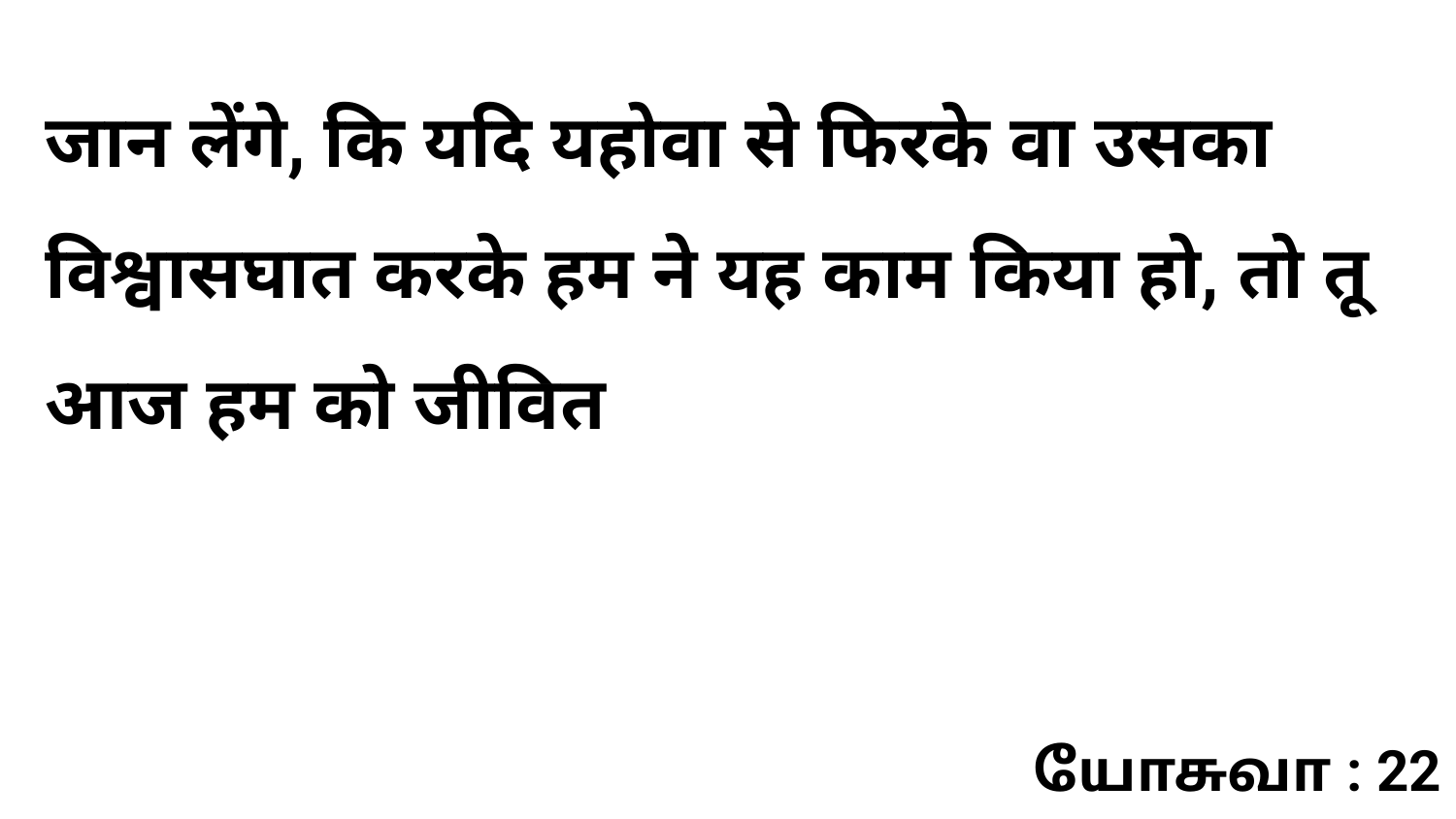

जान लेंगे, कि यदि यहोवा से फिरके वा उसका विश्वासघात करके हम ने यह काम किया हो, तो तू आज हम को जीवित
யோசுவா : 22